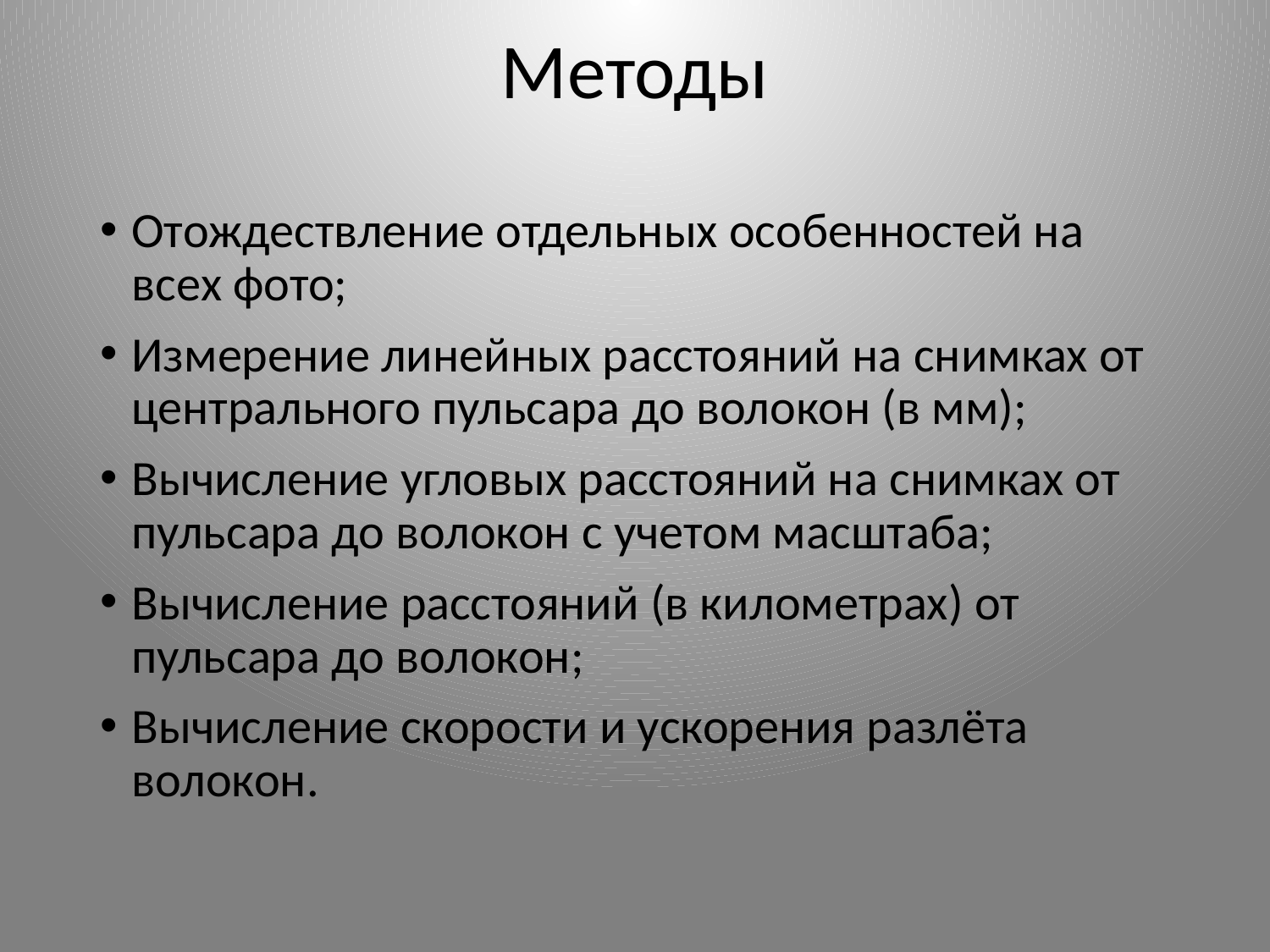

# Методы
Отождествление отдельных особенностей на всех фото;
Измерение линейных расстояний на снимках от центрального пульсара до волокон (в мм);
Вычисление угловых расстояний на снимках от пульсара до волокон с учетом масштаба;
Вычисление расстояний (в километрах) от пульсара до волокон;
Вычисление скорости и ускорения разлёта волокон.